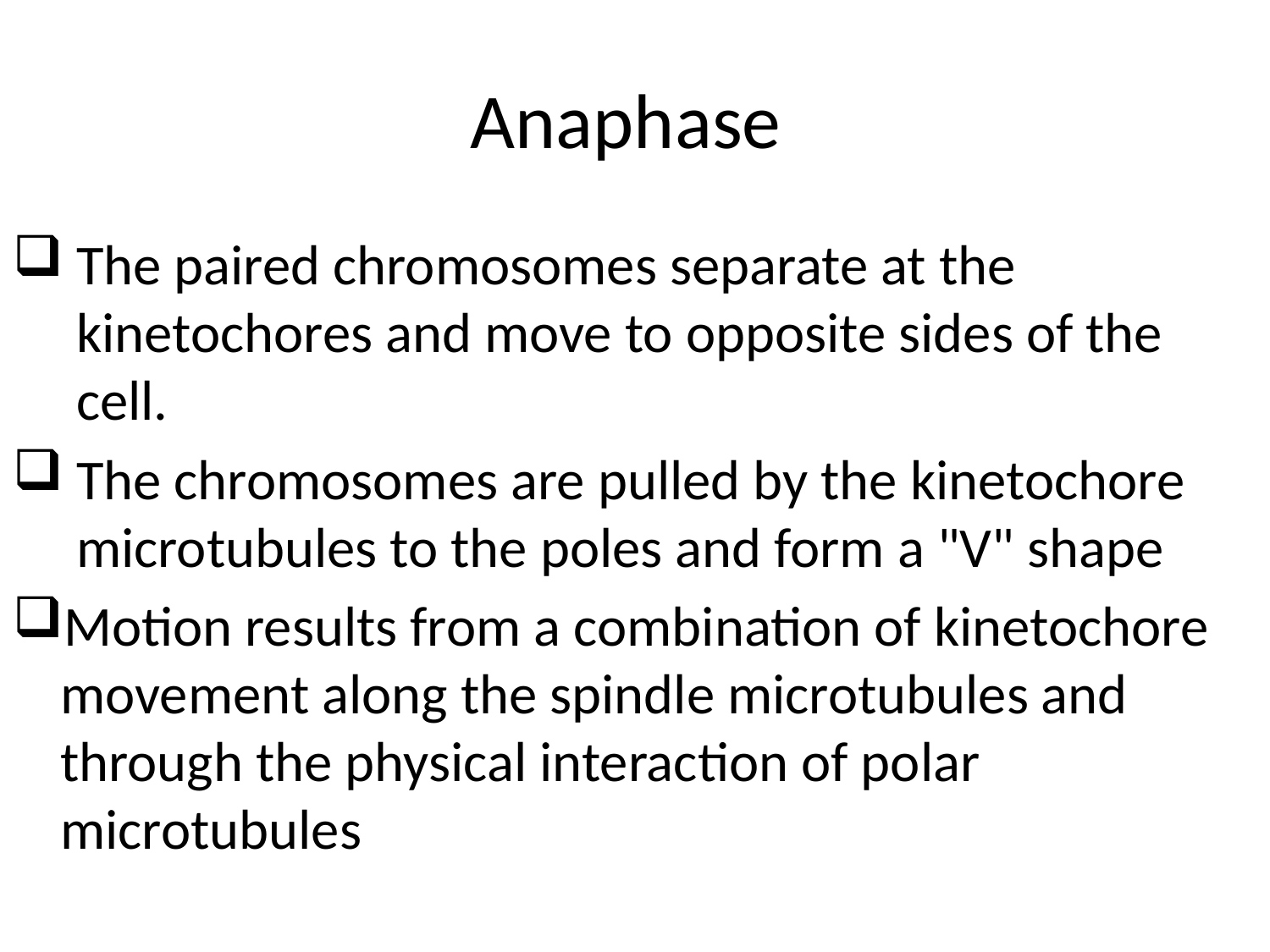

# Anaphase
The paired chromosomes separate at the kinetochores and move to opposite sides of the cell.
The chromosomes are pulled by the kinetochore microtubules to the poles and form a "V" shape
Motion results from a combination of kinetochore movement along the spindle microtubules and through the physical interaction of polar microtubules